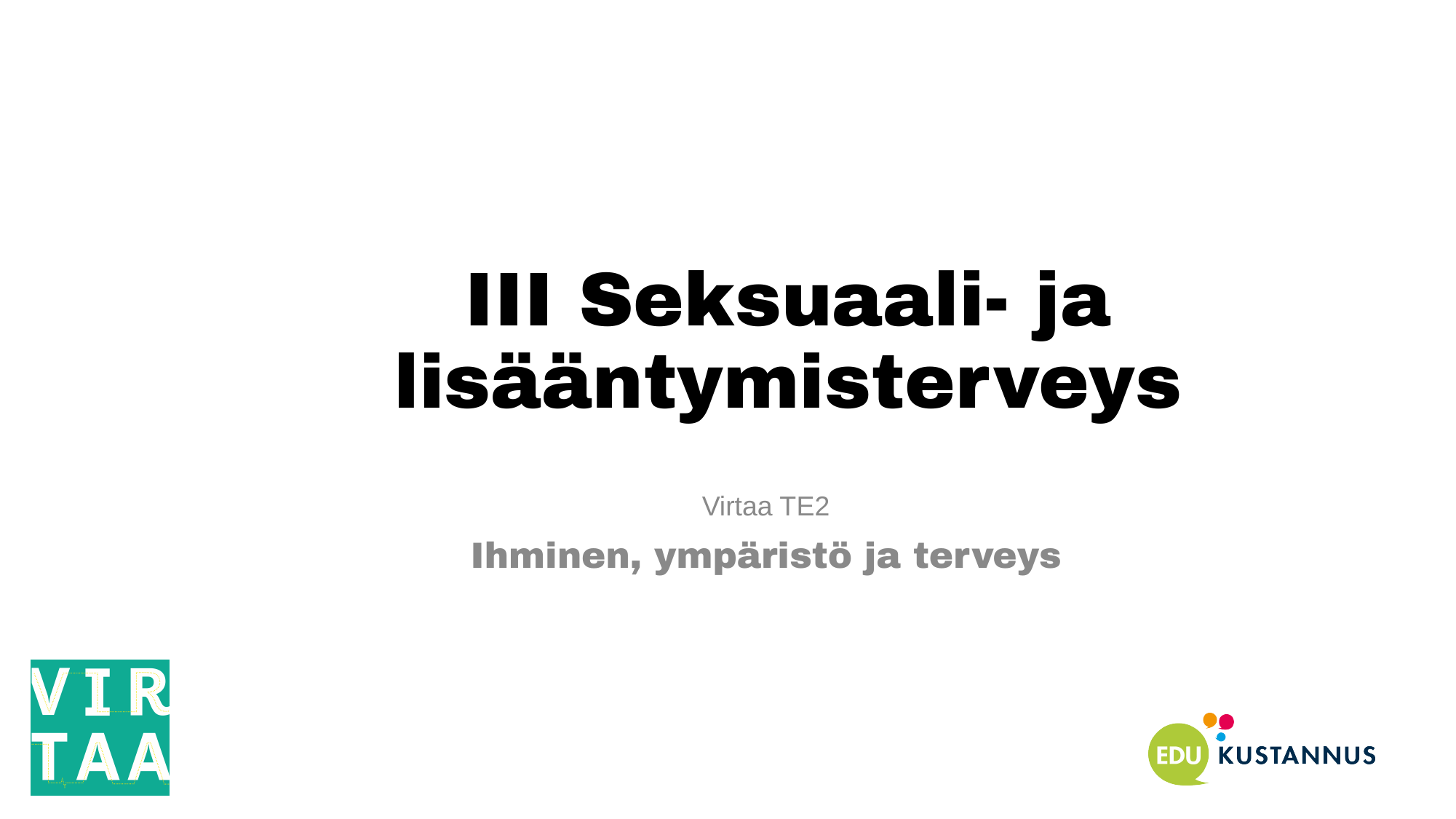

# III Seksuaali- ja lisääntymisterveys
Virtaa TE2
Ihminen, ympäristö ja terveys